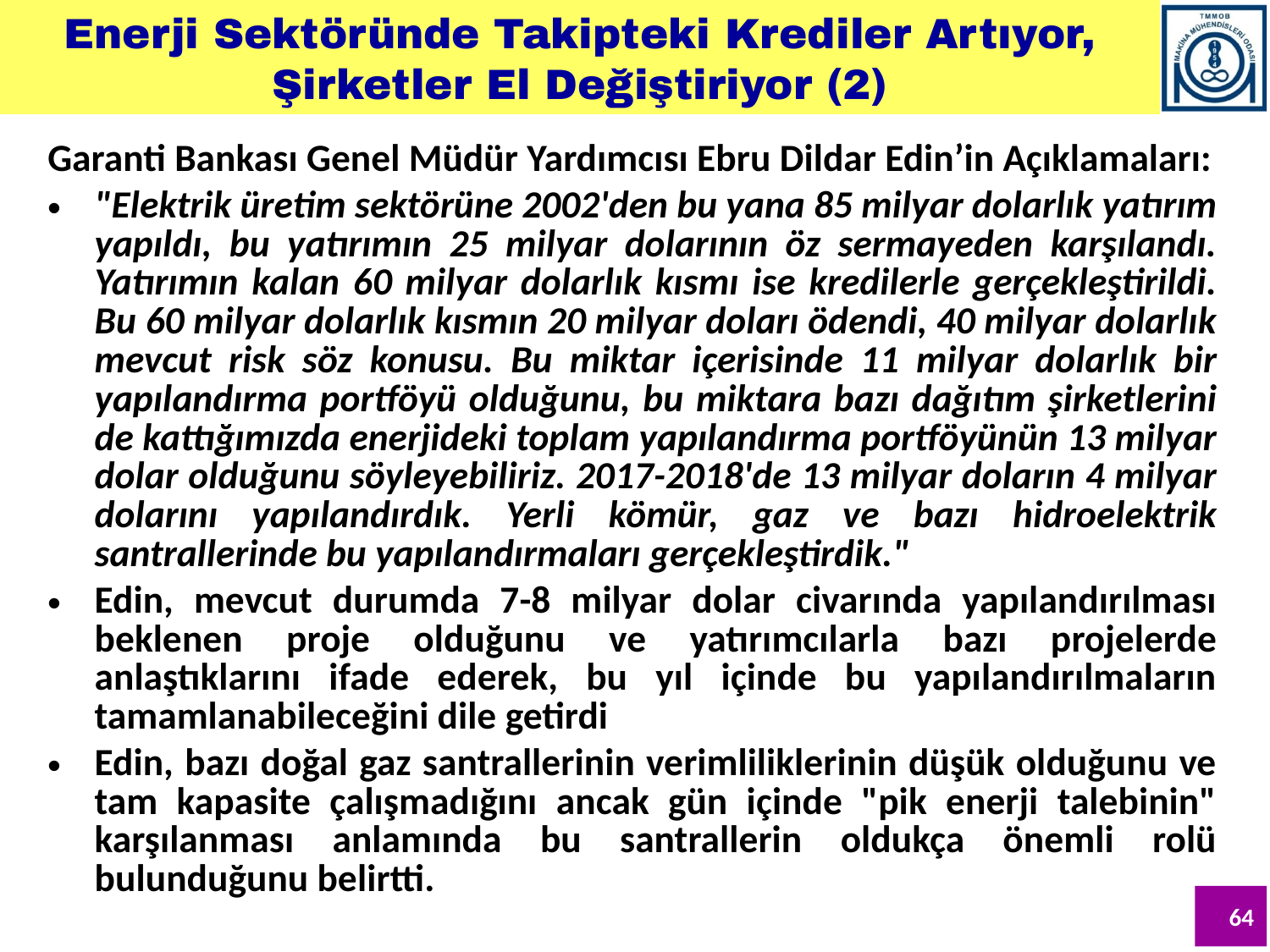

Enerji Sektöründe Takipteki Krediler Artıyor,
Şirketler El Değiştiriyor (2)
Garanti Bankası Genel Müdür Yardımcısı Ebru Dildar Edin’in Açıklamaları:
"Elektrik üretim sektörüne 2002'den bu yana 85 milyar dolarlık yatırım yapıldı, bu yatırımın 25 milyar dolarının öz sermayeden karşılandı. Yatırımın kalan 60 milyar dolarlık kısmı ise kredilerle gerçekleştirildi. Bu 60 milyar dolarlık kısmın 20 milyar doları ödendi, 40 milyar dolarlık mevcut risk söz konusu. Bu miktar içerisinde 11 milyar dolarlık bir yapılandırma portföyü olduğunu, bu miktara bazı dağıtım şirketlerini de kattığımızda enerjideki toplam yapılandırma portföyünün 13 milyar dolar olduğunu söyleyebiliriz. 2017-2018'de 13 milyar doların 4 milyar dolarını yapılandırdık. Yerli kömür, gaz ve bazı hidroelektrik santrallerinde bu yapılandırmaları gerçekleştirdik."
Edin, mevcut durumda 7-8 milyar dolar civarında yapılandırılması beklenen proje olduğunu ve yatırımcılarla bazı projelerde anlaştıklarını ifade ederek, bu yıl içinde bu yapılandırılmaların tamamlanabileceğini dile getirdi
Edin, bazı doğal gaz santrallerinin verimliliklerinin düşük olduğunu ve tam kapasite çalışmadığını ancak gün içinde "pik enerji talebinin" karşılanması anlamında bu santrallerin oldukça önemli rolü bulunduğunu belirtti.

64